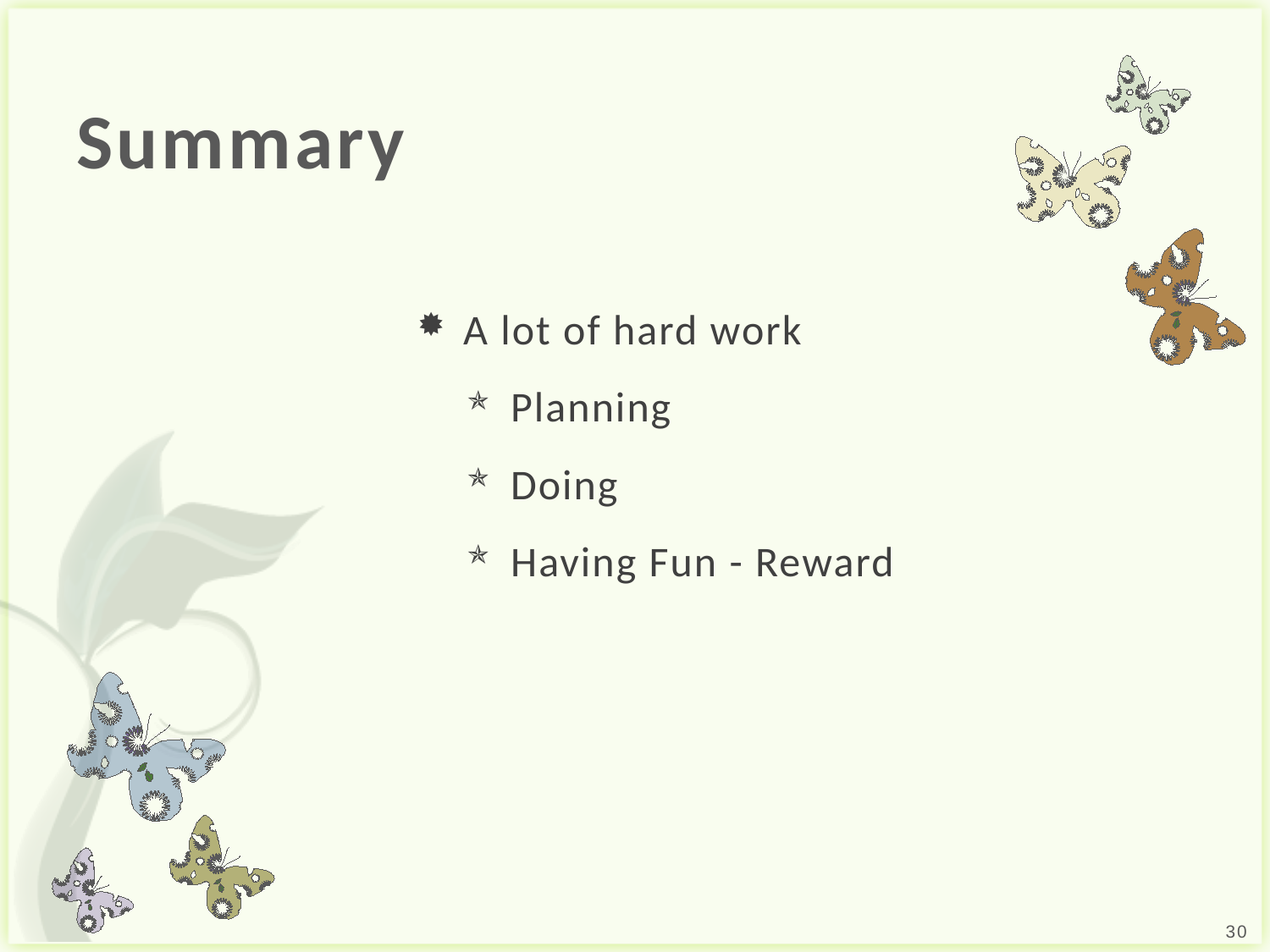

# Summary
A lot of hard work
Planning
Doing
Having Fun - Reward
30